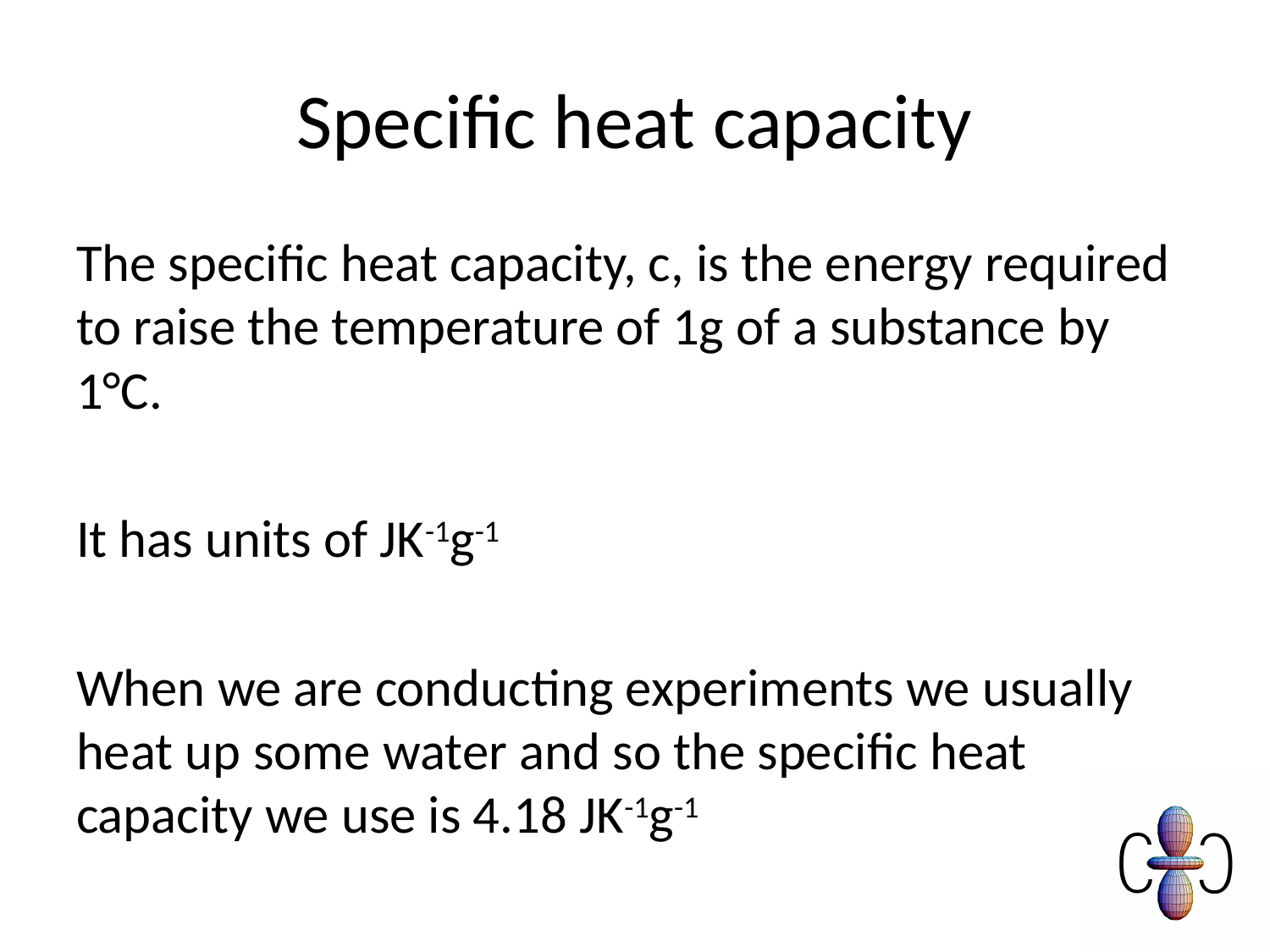

# Specific heat capacity
The specific heat capacity, c, is the energy required to raise the temperature of 1g of a substance by 1°C.

It has units of JK-1g-1

When we are conducting experiments we usually heat up some water and so the specific heat capacity we use is 4.18 JK-1g-1